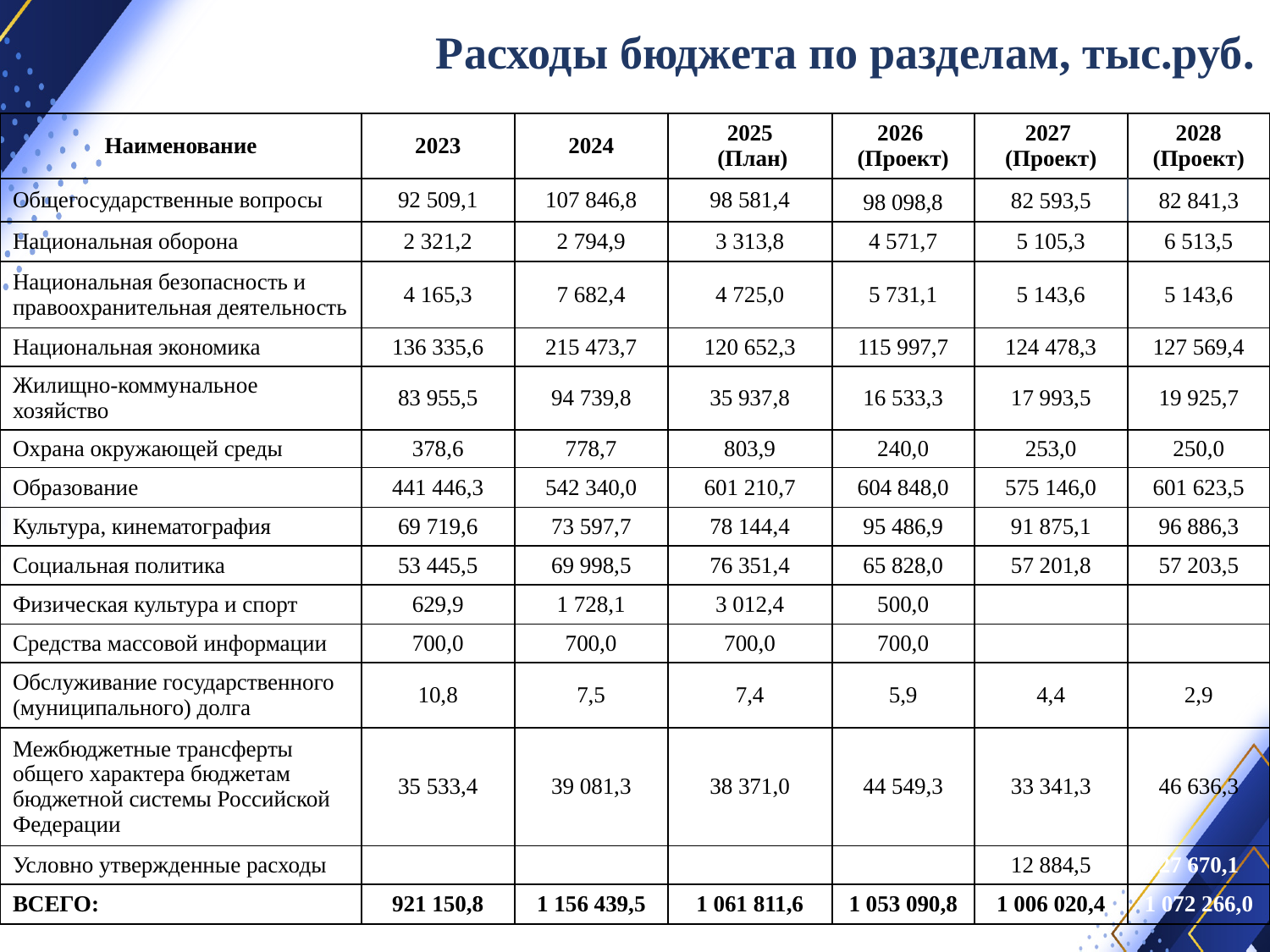

Расходы бюджета по разделам, тыс.руб.
| Наименование | 2023 | 2024 | 2025 (План) | 2026 (Проект) | 2027 (Проект) | 2028 (Проект) |
| --- | --- | --- | --- | --- | --- | --- |
| Общегосударственные вопросы | 92 509,1 | 107 846,8 | 98 581,4 | 98 098,8 | 82 593,5 | 82 841,3 |
| Национальная оборона | 2 321,2 | 2 794,9 | 3 313,8 | 4 571,7 | 5 105,3 | 6 513,5 |
| Национальная безопасность и правоохранительная деятельность | 4 165,3 | 7 682,4 | 4 725,0 | 5 731,1 | 5 143,6 | 5 143,6 |
| Национальная экономика | 136 335,6 | 215 473,7 | 120 652,3 | 115 997,7 | 124 478,3 | 127 569,4 |
| Жилищно-коммунальное хозяйство | 83 955,5 | 94 739,8 | 35 937,8 | 16 533,3 | 17 993,5 | 19 925,7 |
| Охрана окружающей среды | 378,6 | 778,7 | 803,9 | 240,0 | 253,0 | 250,0 |
| Образование | 441 446,3 | 542 340,0 | 601 210,7 | 604 848,0 | 575 146,0 | 601 623,5 |
| Культура, кинематография | 69 719,6 | 73 597,7 | 78 144,4 | 95 486,9 | 91 875,1 | 96 886,3 |
| Социальная политика | 53 445,5 | 69 998,5 | 76 351,4 | 65 828,0 | 57 201,8 | 57 203,5 |
| Физическая культура и спорт | 629,9 | 1 728,1 | 3 012,4 | 500,0 |  |  |
| Средства массовой информации | 700,0 | 700,0 | 700,0 | 700,0 |  |  |
| Обслуживание государственного (муниципального) долга | 10,8 | 7,5 | 7,4 | 5,9 | 4,4 | 2,9 |
| Межбюджетные трансферты общего характера бюджетам бюджетной системы Российской Федерации | 35 533,4 | 39 081,3 | 38 371,0 | 44 549,3 | 33 341,3 | 46 636,3 |
| Условно утвержденные расходы |  |  |  |  | 12 884,5 | 27 670,1 |
| ВСЕГО: | 921 150,8 | 1 156 439,5 | 1 061 811,6 | 1 053 090,8 | 1 006 020,4 | 1 072 266,0 |